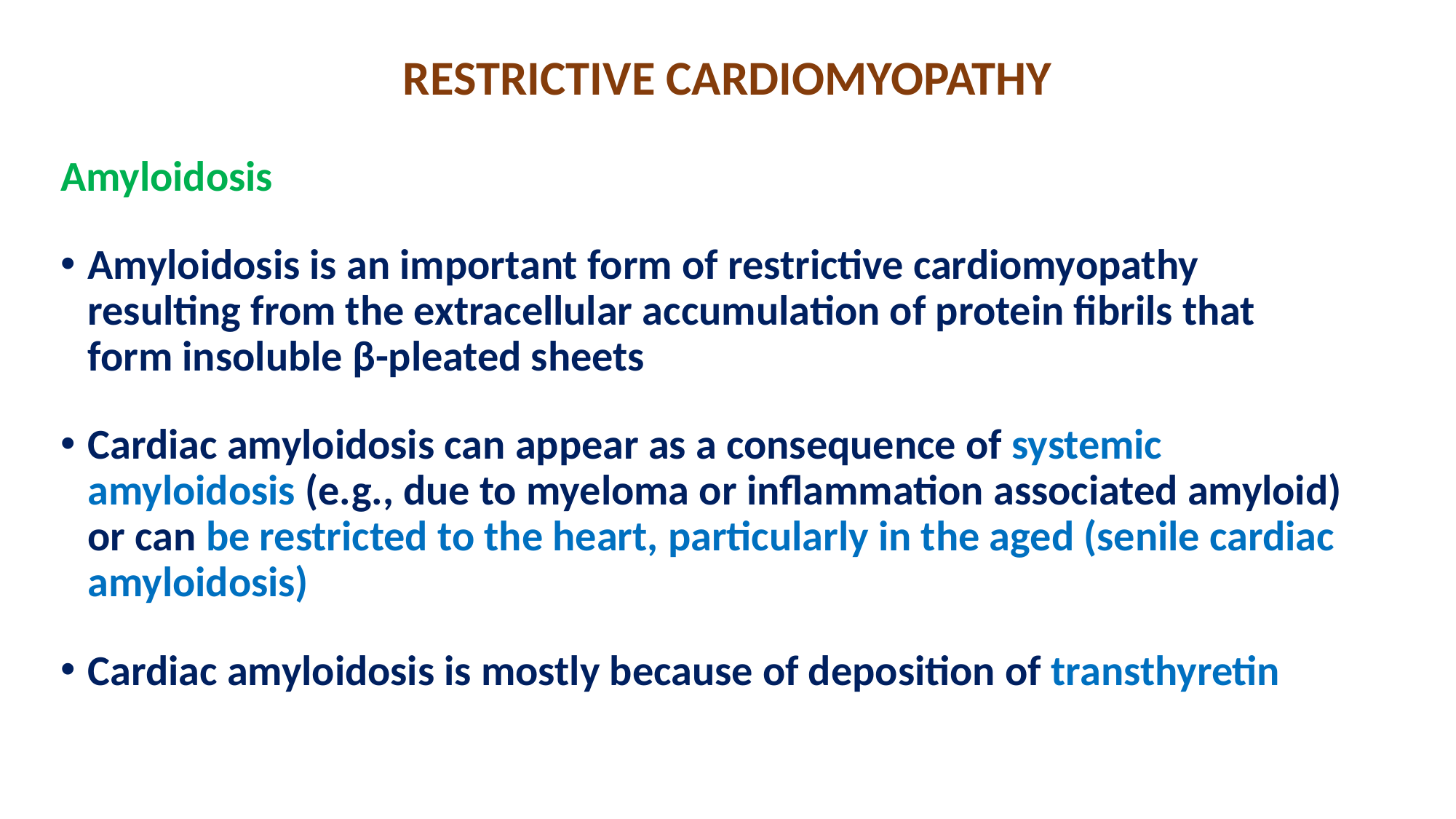

# RESTRICTIVE CARDIOMYOPATHY
Amyloidosis
Amyloidosis is an important form of restrictive cardiomyopathy resulting from the extracellular accumulation of protein fibrils that form insoluble β-pleated sheets
Cardiac amyloidosis can appear as a consequence of systemic amyloidosis (e.g., due to myeloma or inflammation associated amyloid) or can be restricted to the heart, particularly in the aged (senile cardiac amyloidosis)
Cardiac amyloidosis is mostly because of deposition of transthyretin